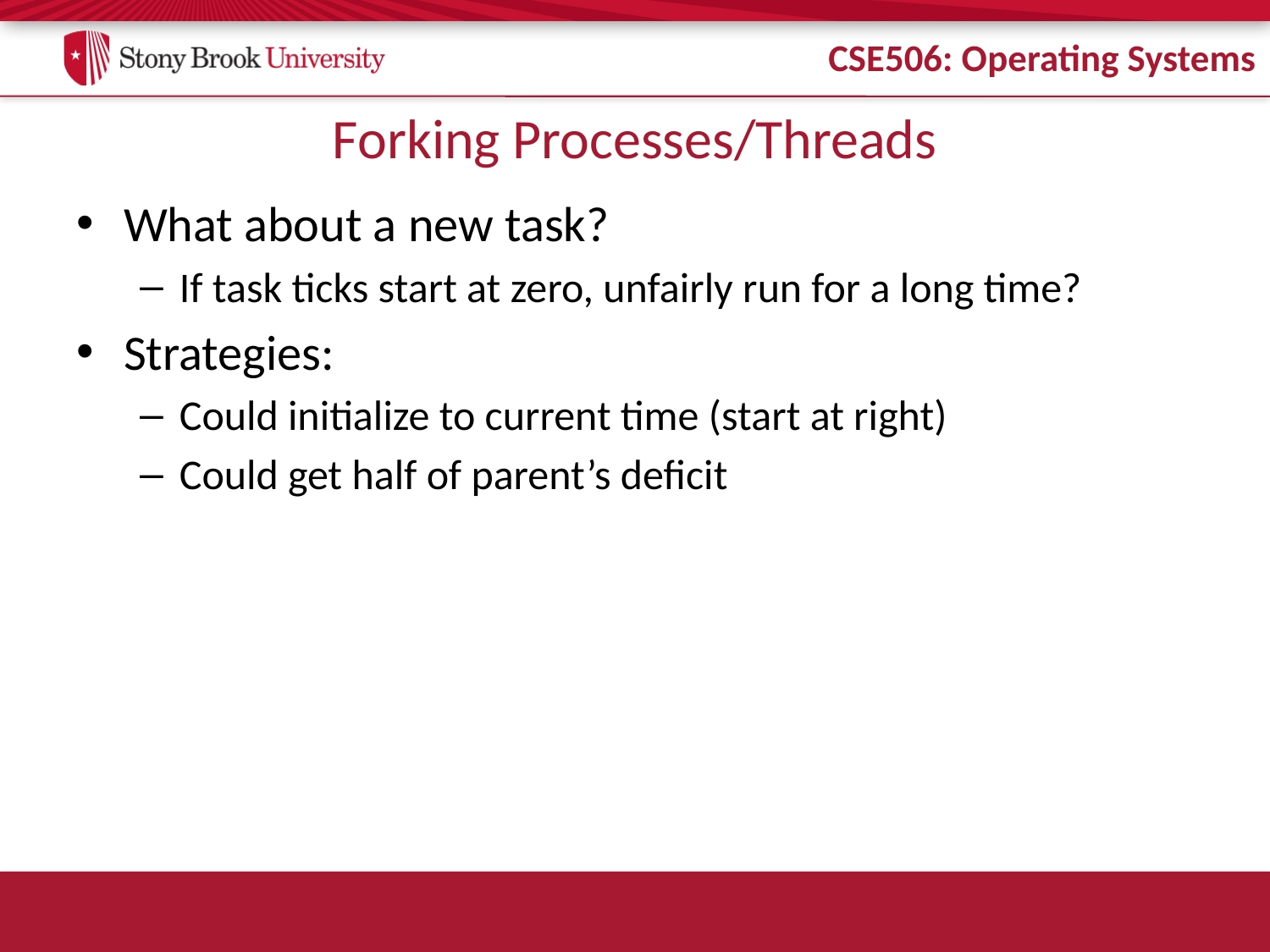

# Forking Processes/Threads
What about a new task?
If task ticks start at zero, unfairly run for a long time?
Strategies:
Could initialize to current time (start at right)
Could get half of parent’s deficit